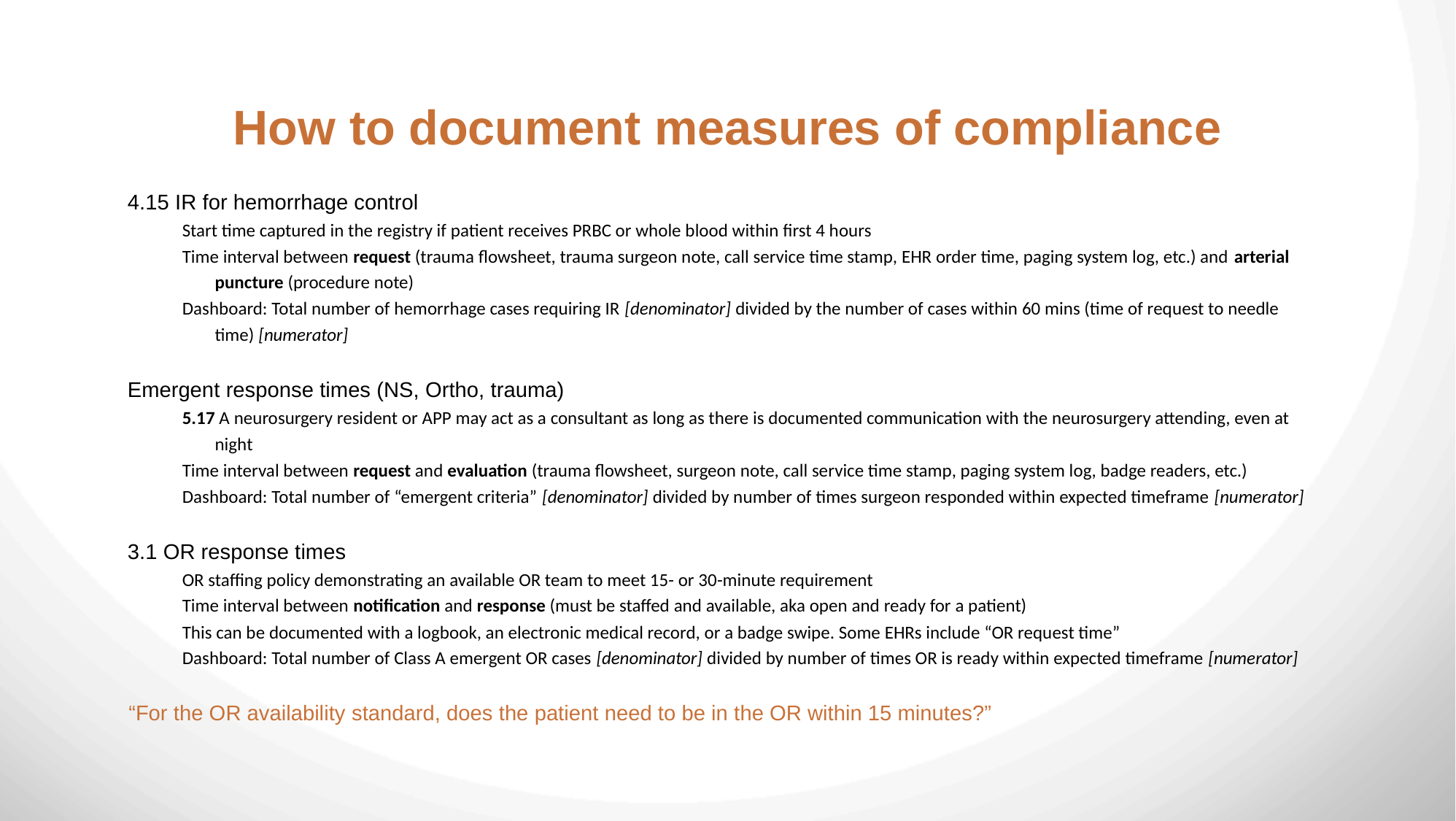

How to document measures of compliance
4.15 IR for hemorrhage control
Start time captured in the registry if patient receives PRBC or whole blood within first 4 hours
Time interval between request (trauma flowsheet, trauma surgeon note, call service time stamp, EHR order time, paging system log, etc.) and arterial puncture (procedure note)
Dashboard: Total number of hemorrhage cases requiring IR [denominator] divided by the number of cases within 60 mins (time of request to needle time) [numerator]

Emergent response times (NS, Ortho, trauma)
5.17 A neurosurgery resident or APP may act as a consultant as long as there is documented communication with the neurosurgery attending, even at night
Time interval between request and evaluation (trauma flowsheet, surgeon note, call service time stamp, paging system log, badge readers, etc.)
Dashboard: Total number of “emergent criteria” [denominator] divided by number of times surgeon responded within expected timeframe [numerator]

3.1 OR response times
OR staffing policy demonstrating an available OR team to meet 15- or 30-minute requirement
Time interval between notification and response (must be staffed and available, aka open and ready for a patient)
This can be documented with a logbook, an electronic medical record, or a badge swipe. Some EHRs include “OR request time”
Dashboard: Total number of Class A emergent OR cases [denominator] divided by number of times OR is ready within expected timeframe [numerator]

“For the OR availability standard, does the patient need to be in the OR within 15 minutes?”